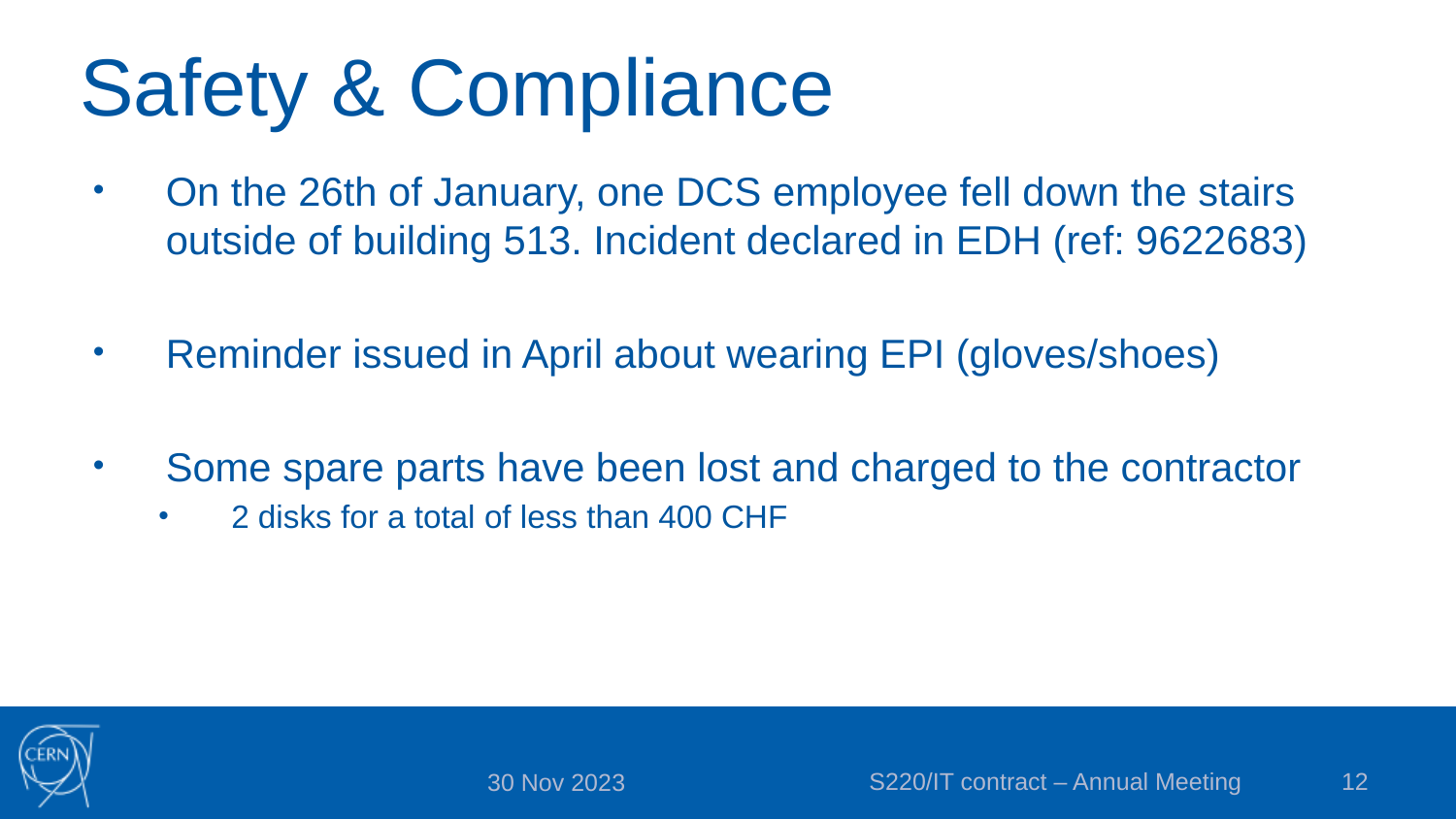

# Safety & Compliance
On the 26th of January, one DCS employee fell down the stairs outside of building 513. Incident declared in EDH (ref: 9622683)

Reminder issued in April about wearing EPI (gloves/shoes)

Some spare parts have been lost and charged to the contractor
2 disks for a total of less than 400 CHF
S220/IT contract – Annual Meeting
12
30 Nov 2023